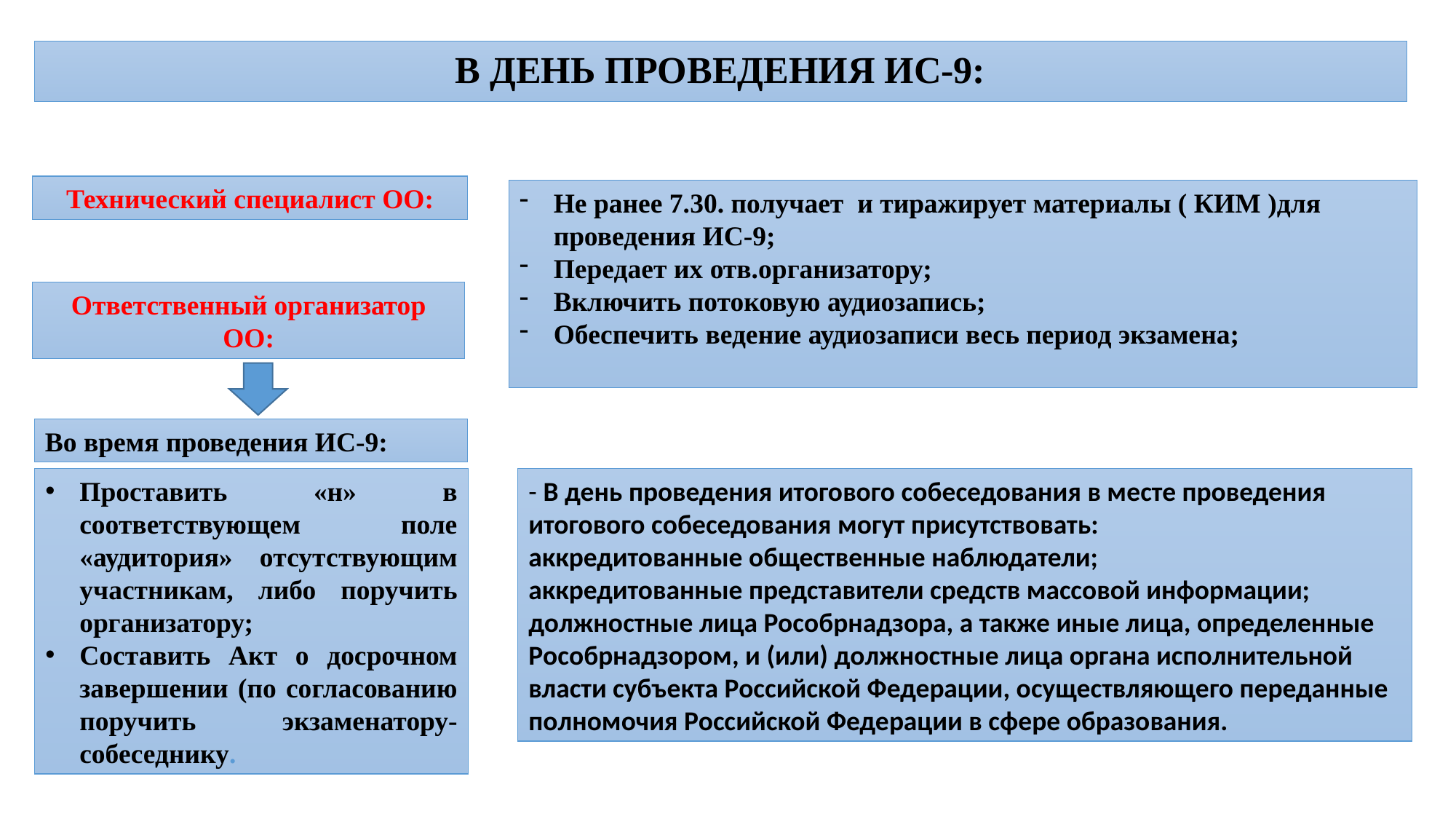

# В ДЕНЬ ПРОВЕДЕНИЯ ИС-9:
Технический специалист ОО:
Не ранее 7.30. получает  и тиражирует материалы ( КИМ )для проведения ИС-9;
Передает их отв.организатору;
Включить потоковую аудиозапись;
Обеспечить ведение аудиозаписи весь период экзамена;

Ответственный организатор ОО:

Во время проведения ИС-9:
- В день проведения итогового собеседования в месте проведения итогового собеседования могут присутствовать:
аккредитованные общественные наблюдатели;
аккредитованные представители средств массовой информации;
должностные лица Рособрнадзора, а также иные лица, определенные Рособрнадзором, и (или) должностные лица органа исполнительной власти субъекта Российской Федерации, осуществляющего переданные полномочия Российской Федерации в сфере образования.
Проставить «н» в соответствующем поле «аудитория» отсутствующим участникам, либо поручить организатору;
Составить Акт о досрочном завершении (по согласованию поручить экзаменатору-собеседнику.